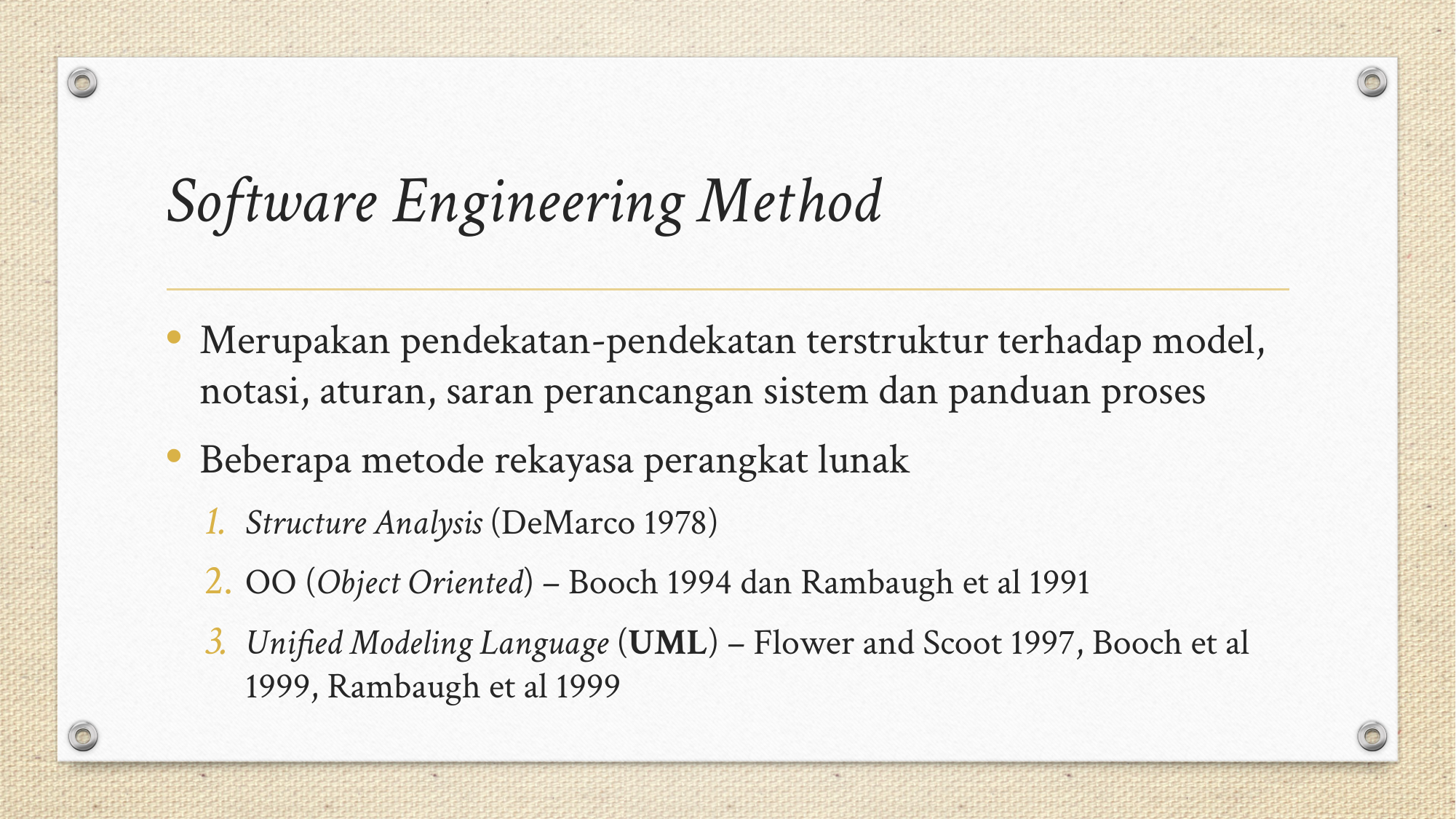

# Software Engineering Method
Merupakan pendekatan-pendekatan terstruktur terhadap model, notasi, aturan, saran perancangan sistem dan panduan proses
Beberapa metode rekayasa perangkat lunak
Structure Analysis (DeMarco 1978)
OO (Object Oriented) – Booch 1994 dan Rambaugh et al 1991
Unified Modeling Language (UML) – Flower and Scoot 1997, Booch et al 1999, Rambaugh et al 1999